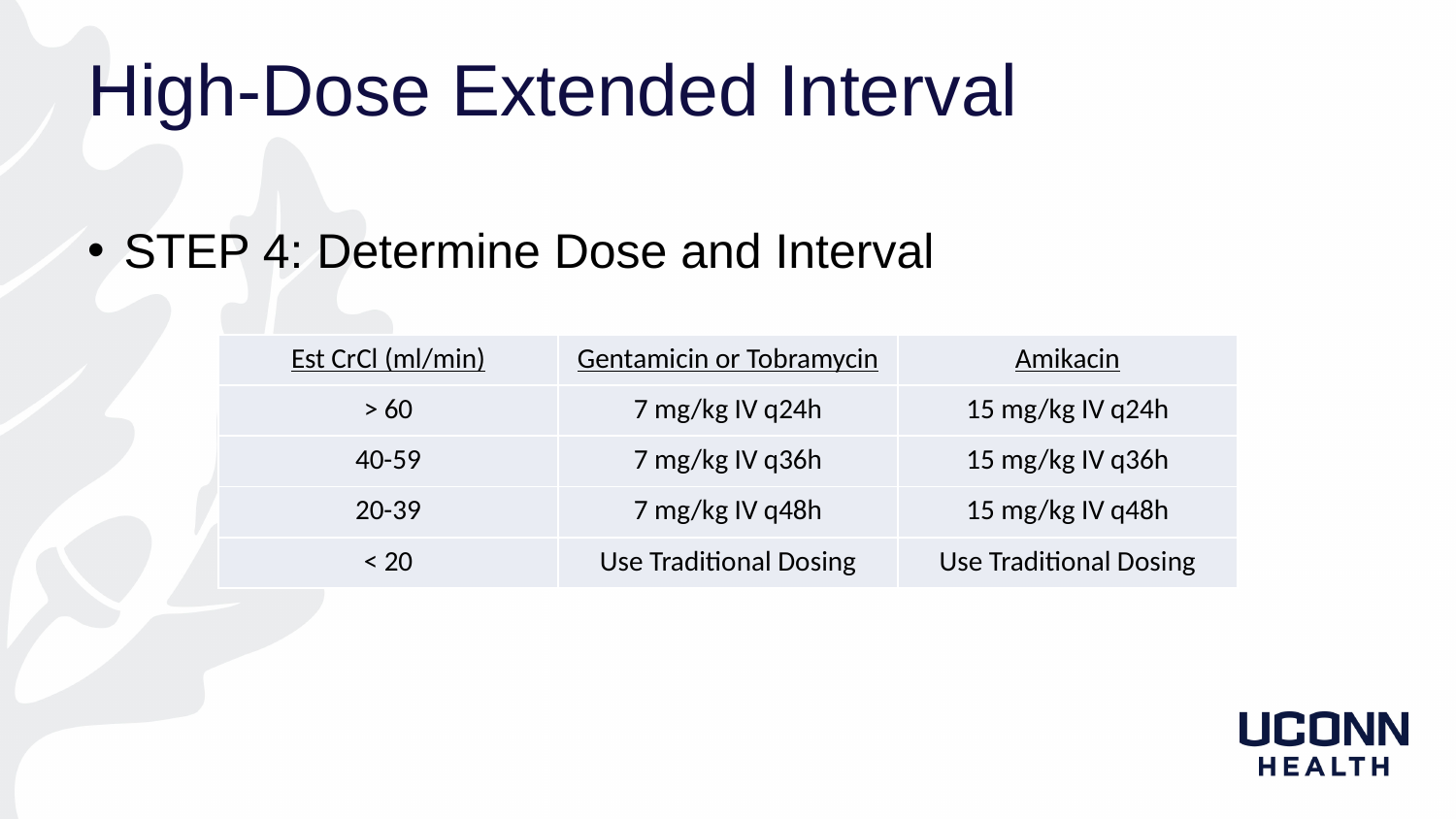

# High-Dose Extended Interval
STEP 4: Determine Dose and Interval
| Est CrCl (ml/min) | Gentamicin or Tobramycin | Amikacin |
| --- | --- | --- |
| > 60 | 7 mg/kg IV q24h | 15 mg/kg IV q24h |
| 40-59 | 7 mg/kg IV q36h | 15 mg/kg IV q36h |
| 20-39 | 7 mg/kg IV q48h | 15 mg/kg IV q48h |
| < 20 | Use Traditional Dosing | Use Traditional Dosing |